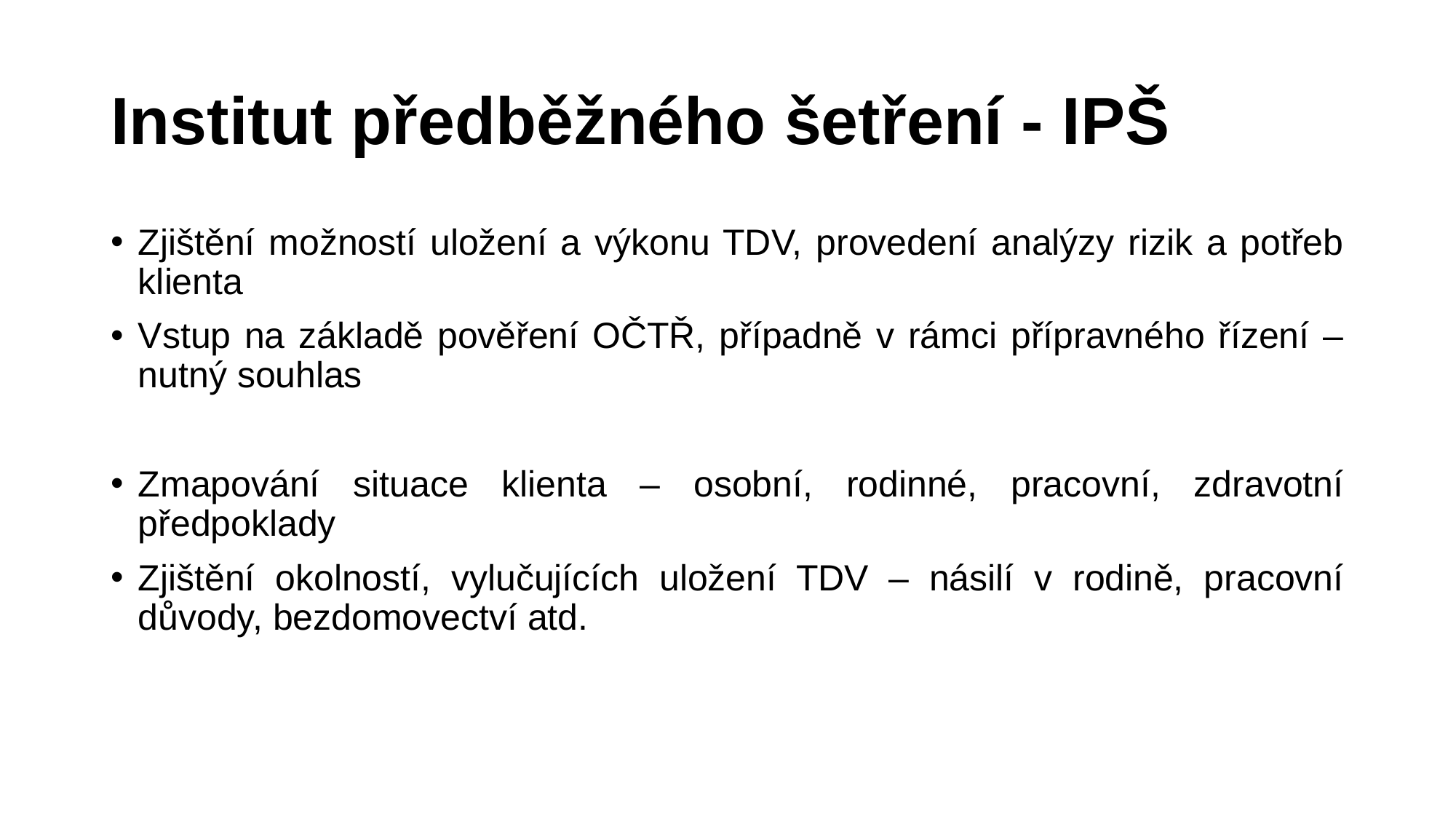

# Institut předběžného šetření - IPŠ
Zjištění možností uložení a výkonu TDV, provedení analýzy rizik a potřeb klienta
Vstup na základě pověření OČTŘ, případně v rámci přípravného řízení – nutný souhlas

Zmapování situace klienta – osobní, rodinné, pracovní, zdravotní předpoklady
Zjištění okolností, vylučujících uložení TDV – násilí v rodině, pracovní důvody, bezdomovectví atd.